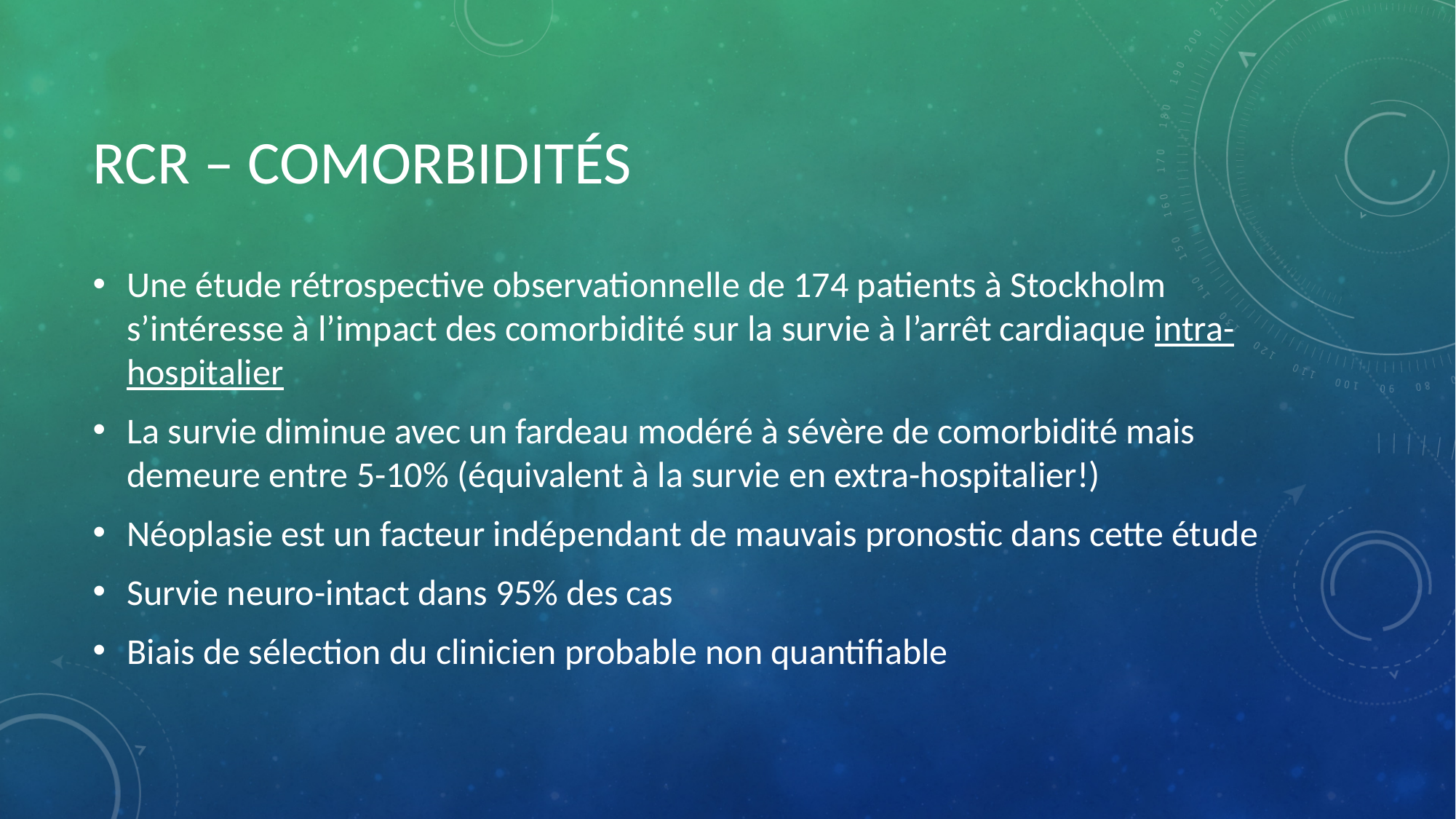

# RCR – Comorbidités
Une étude rétrospective observationnelle de 174 patients à Stockholm s’intéresse à l’impact des comorbidité sur la survie à l’arrêt cardiaque intra-hospitalier
La survie diminue avec un fardeau modéré à sévère de comorbidité mais demeure entre 5-10% (équivalent à la survie en extra-hospitalier!)
Néoplasie est un facteur indépendant de mauvais pronostic dans cette étude
Survie neuro-intact dans 95% des cas
Biais de sélection du clinicien probable non quantifiable